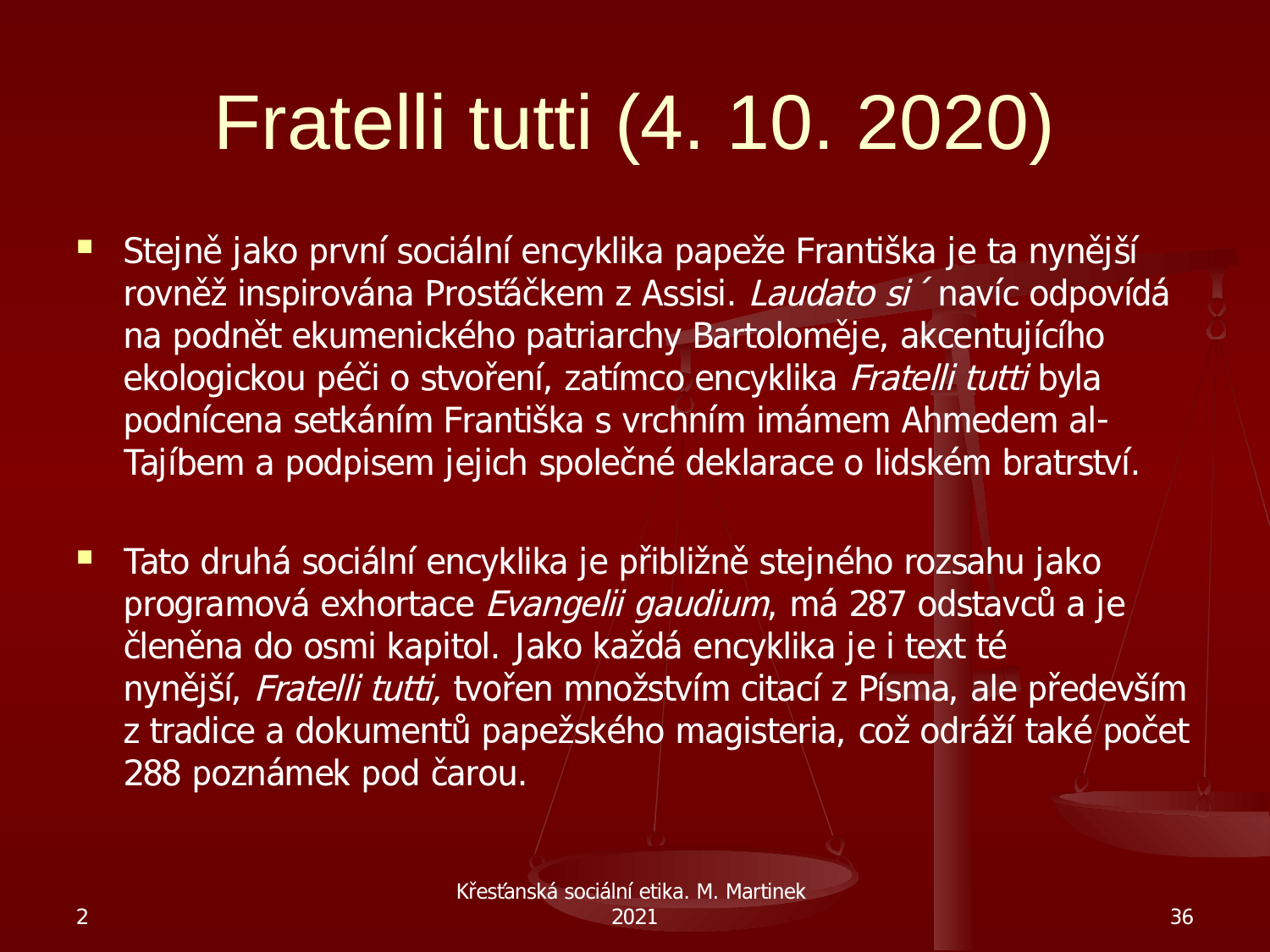

# Fratelli tutti (4. 10. 2020)
Stejně jako první sociální encyklika papeže Františka je ta nynější rovněž inspirována Prosťáčkem z Assisi. Laudato si´ navíc odpovídá na podnět ekumenického patriarchy Bartoloměje, akcentujícího ekologickou péči o stvoření, zatímco encyklika Fratelli tutti byla podnícena setkáním Františka s vrchním imámem Ahmedem al-Tajíbem a podpisem jejich společné deklarace o lidském bratrství.

Tato druhá sociální encyklika je přibližně stejného rozsahu jako programová exhortace Evangelii gaudium, má 287 odstavců a je členěna do osmi kapitol. Jako každá encyklika je i text té nynější, Fratelli tutti, tvořen množstvím citací z Písma, ale především z tradice a dokumentů papežského magisteria, což odráží také počet 288 poznámek pod čarou.
2
Křesťanská sociální etika. M. Martinek  2021
36